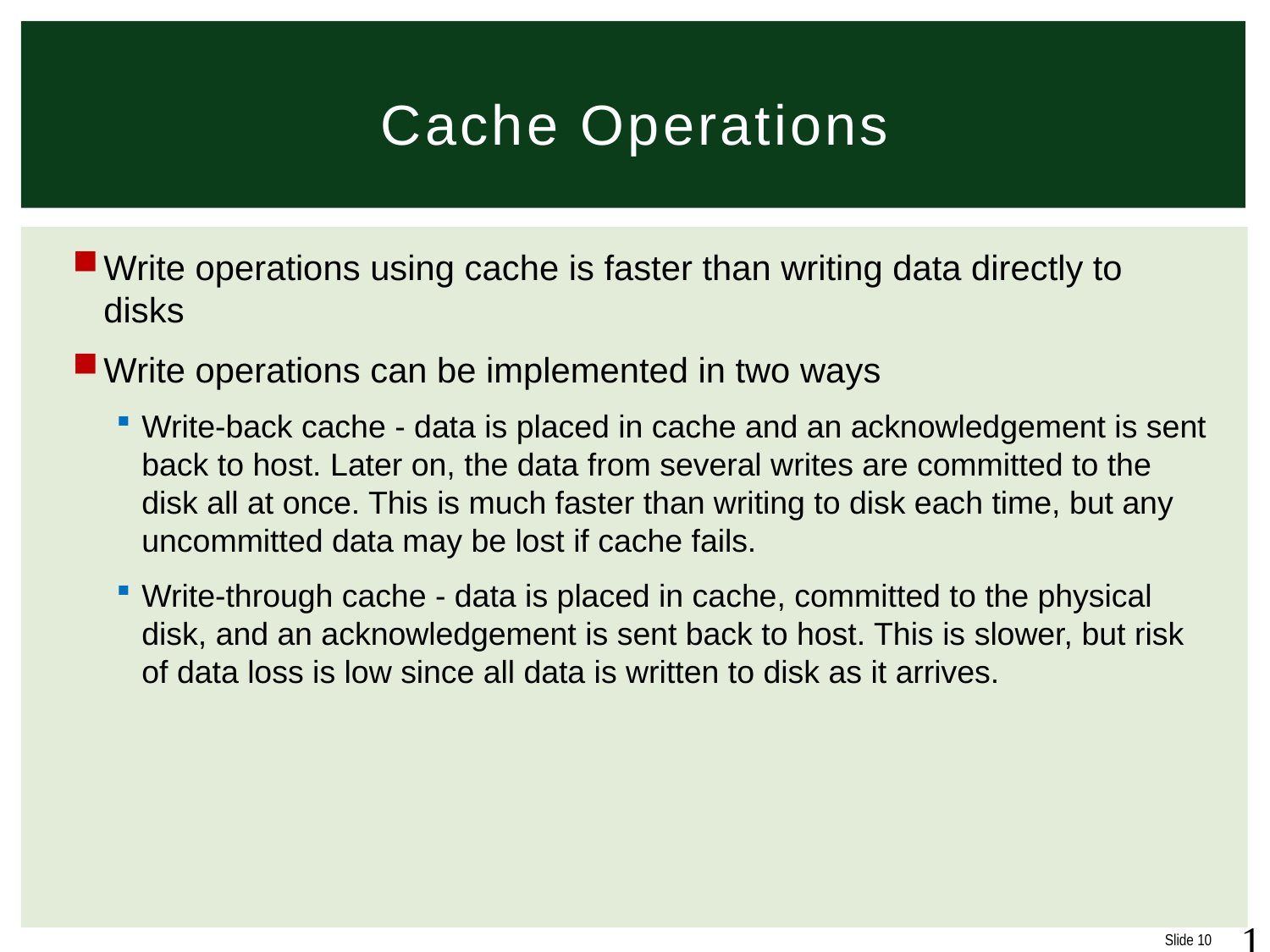

# Cache Operations
Write operations using cache is faster than writing data directly to disks
Write operations can be implemented in two ways
Write-back cache - data is placed in cache and an acknowledgement is sent back to host. Later on, the data from several writes are committed to the disk all at once. This is much faster than writing to disk each time, but any uncommitted data may be lost if cache fails.
Write-through cache - data is placed in cache, committed to the physical disk, and an acknowledgement is sent back to host. This is slower, but risk of data loss is low since all data is written to disk as it arrives.
10